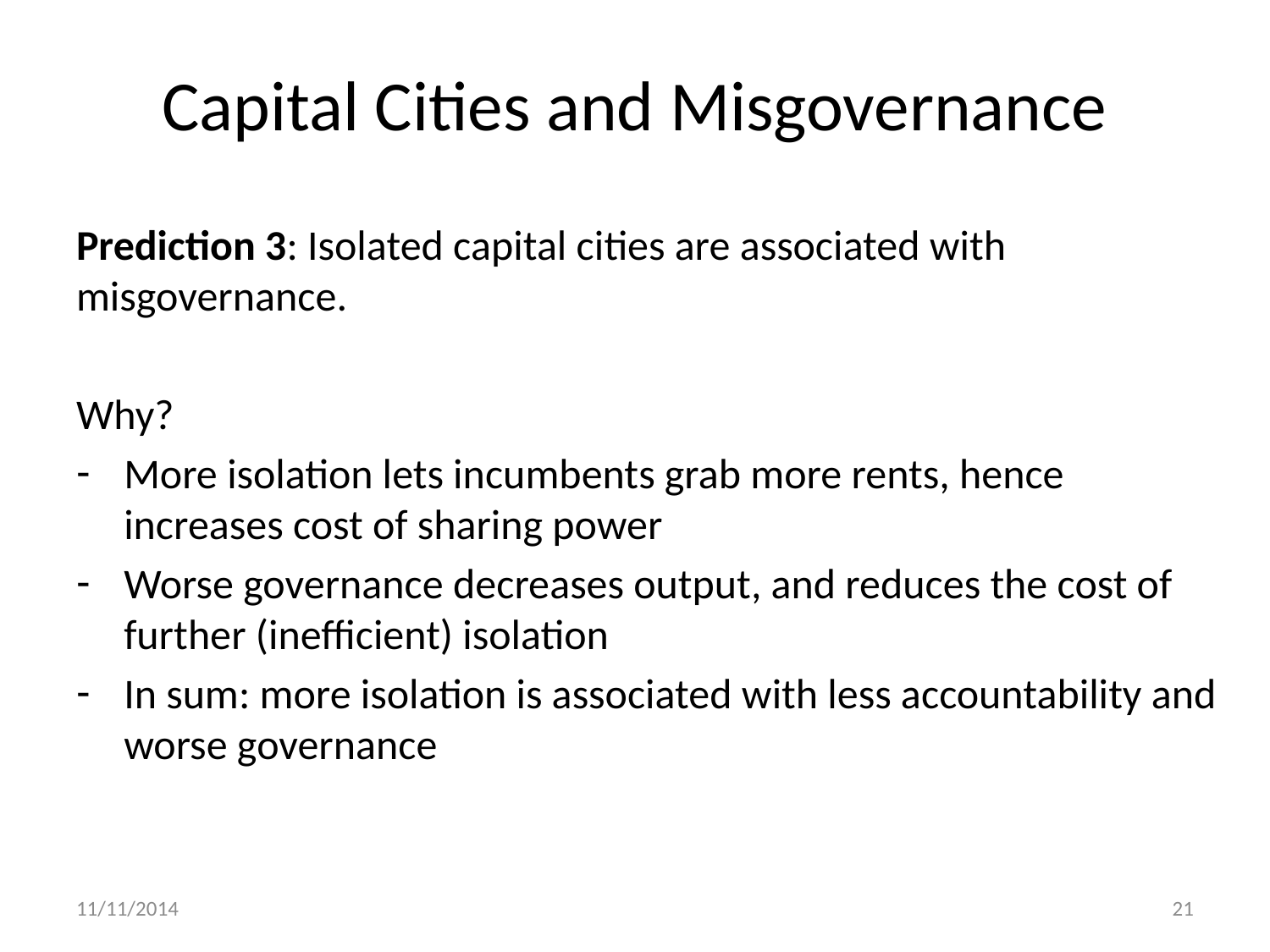

# Capital Cities and Misgovernance
Prediction 3: Isolated capital cities are associated with misgovernance.

Why?
More isolation lets incumbents grab more rents, hence increases cost of sharing power
Worse governance decreases output, and reduces the cost of further (inefficient) isolation
In sum: more isolation is associated with less accountability and worse governance
11/11/2014
21